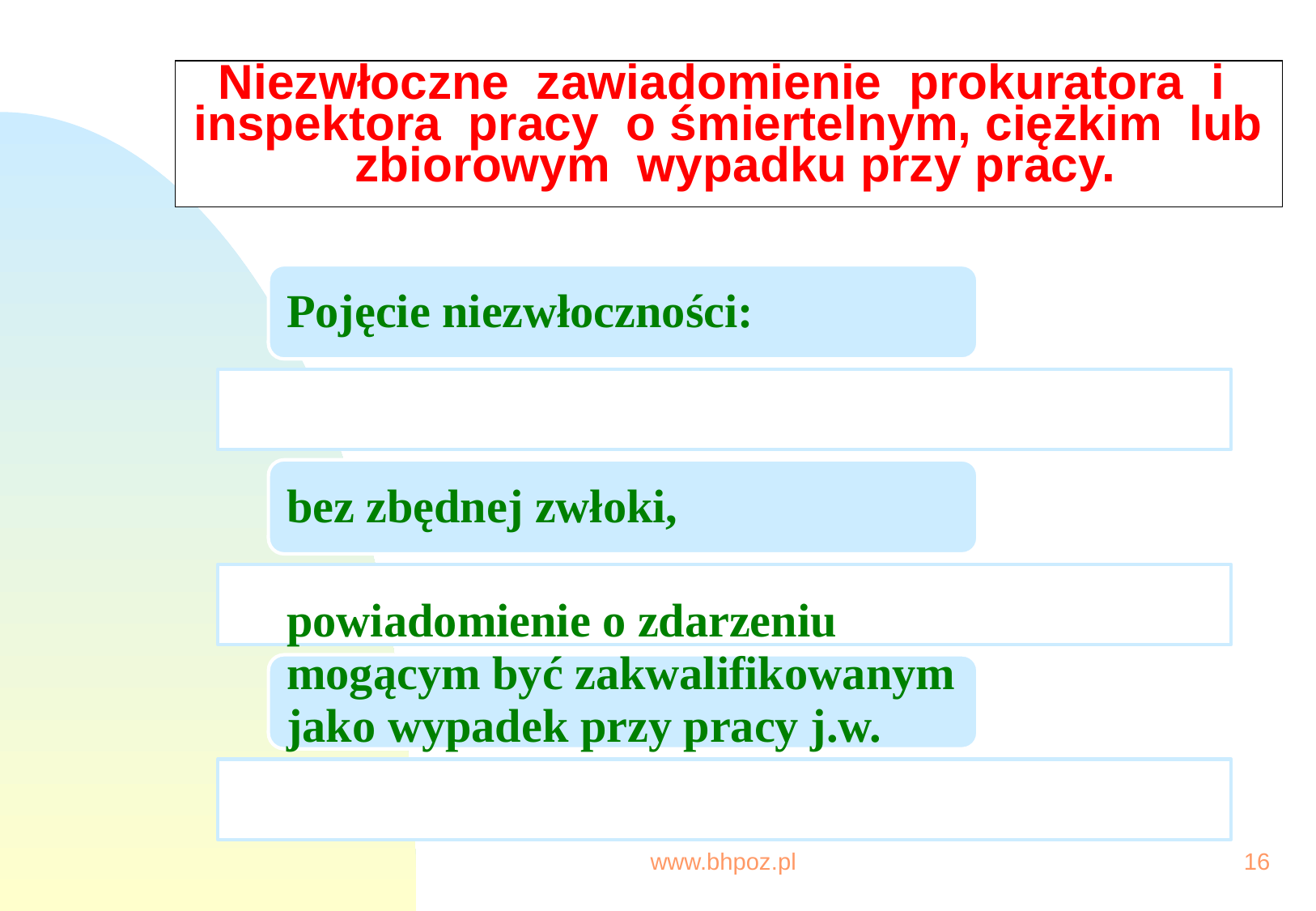

# Niezwłoczne  zawiadomienie  prokuratora  i  inspektora  pracy  o śmiertelnym, ciężkim  lub  zbiorowym  wypadku przy pracy.
powiadomienie o zdarzeniu mogącym być zakwalifikowanym jako wypadek przy pracy j.w.
bez zbędnej zwłoki,
Pojęcie niezwłoczności:
www.bhpoz.pl
16